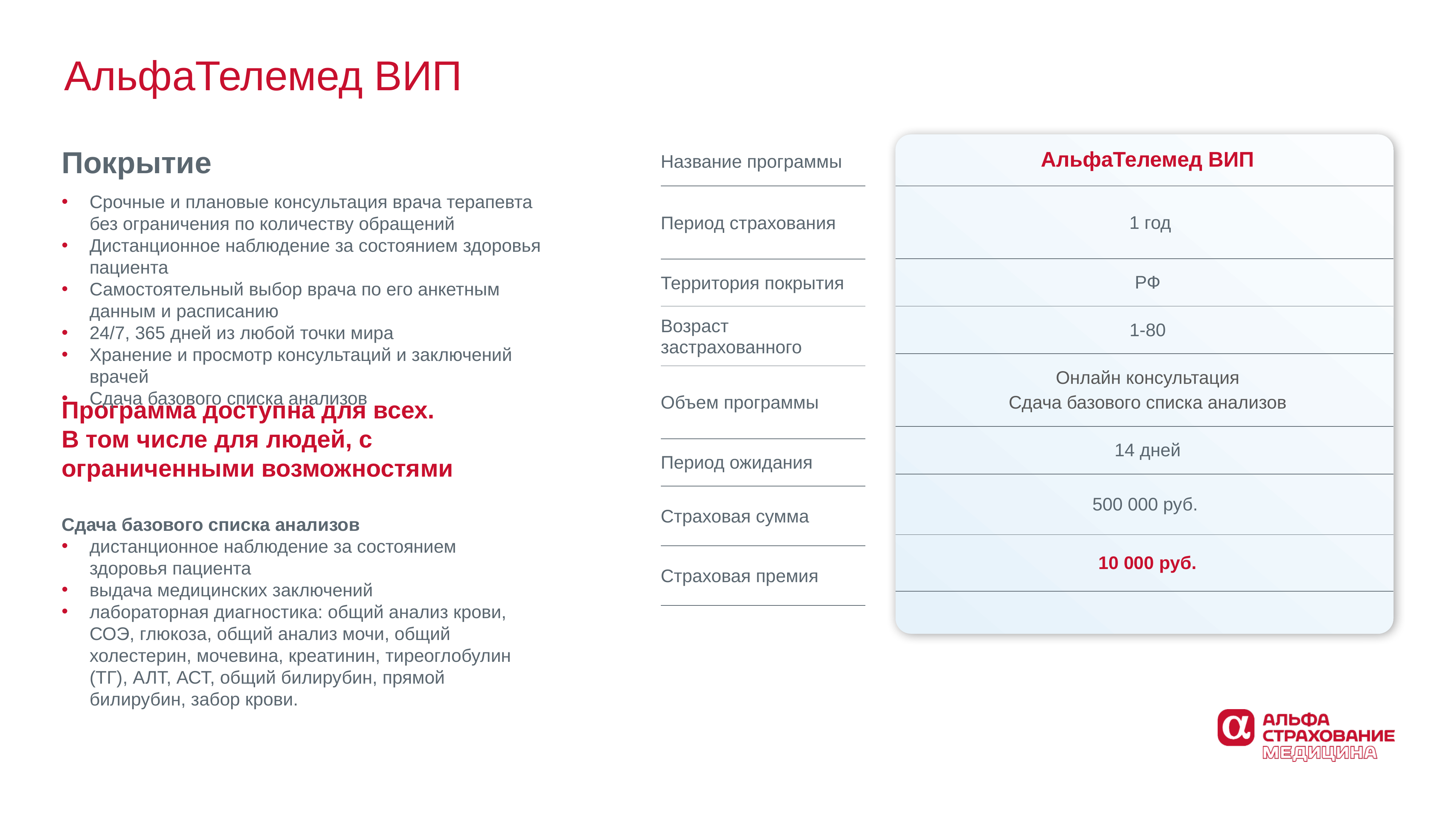

# АльфаТелемед ВИП
| АльфаТелемед ВИП |
| --- |
| 1 год |
| РФ |
| 1-80 |
| Онлайн консультация Сдача базового списка анализов |
| 14 дней |
| 500 000 руб. |
| 10 000 руб. |
|  |

| Название программы |
| --- |
| Период страхования |
| Территория покрытия |
| Возраст застрахованного |
| Объем программы |
| Период ожидания |
| Страховая сумма |
| Страховая премия |
|  |
Покрытие
Срочные и плановые консультация врача терапевта
без ограничения по количеству обращений
Дистанционное наблюдение за состоянием здоровья пациента
Самостоятельный выбор врача по его анкетным
данным и расписанию
24/7, 365 дней из любой точки мира
Хранение и просмотр консультаций и заключений врачей
Сдача базового списка анализов
Программа доступна для всех.
В том числе для людей, с ограниченными возможностями
Сдача базового списка анализов
дистанционное наблюдение за состоянием
здоровья пациента
выдача медицинских заключений
лабораторная диагностика: общий анализ крови, СОЭ, глюкоза, общий анализ мочи, общий холестерин, мочевина, креатинин, тиреоглобулин (ТГ), АЛТ, АСТ, общий билирубин, прямой билирубин, забор крови.